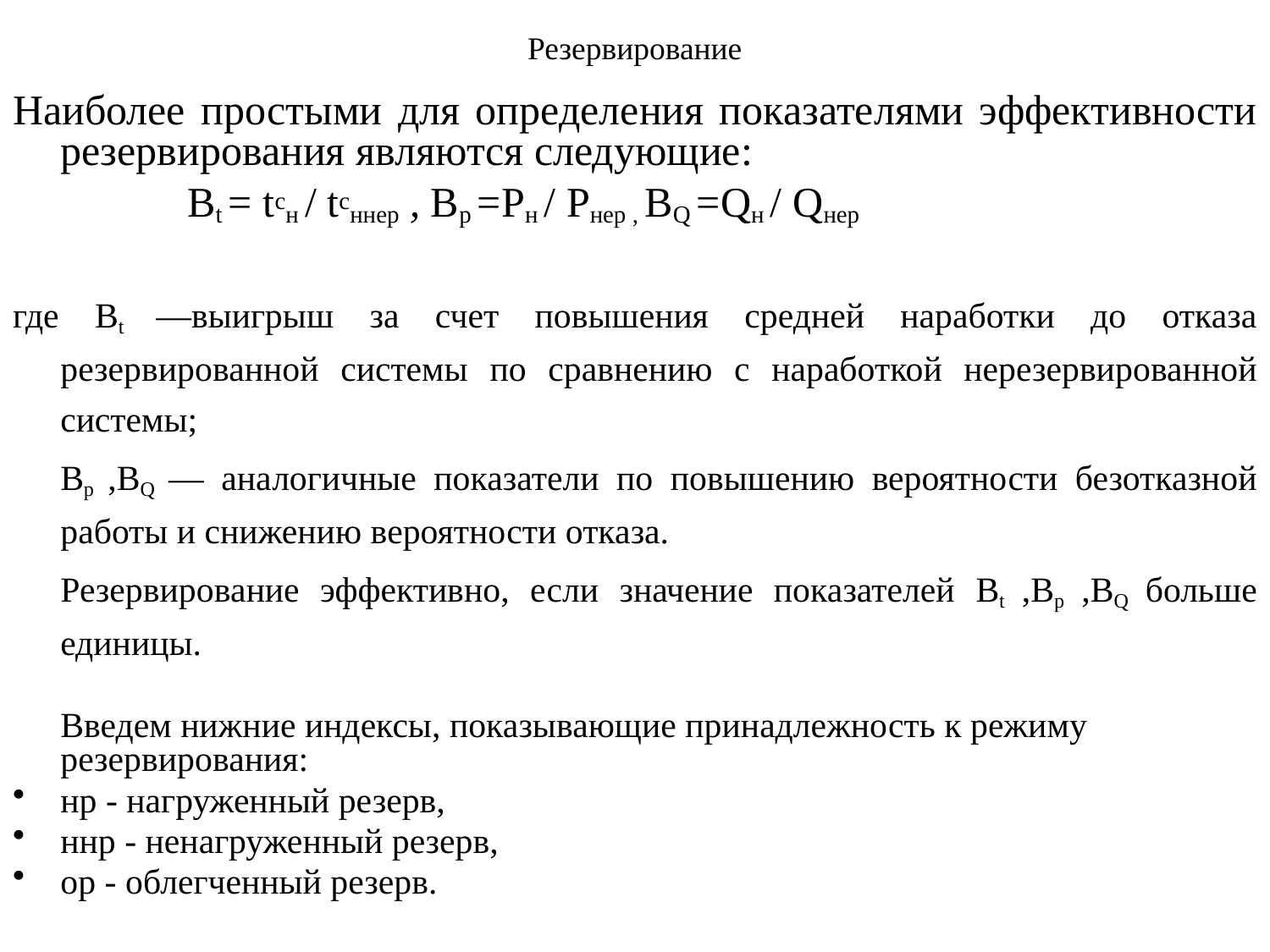

# Резервирование
Наиболее простыми для определения показателями эффективности резервирования являются следующие:
		Вt = tcн / tcннер , Вp =Pн / Pнер , ВQ =Qн / Qнер

где Вt —выигрыш за счет повышения средней наработки до отказа резервированной системы по сравнению с наработкой нерезервированной системы;
	Вp ,ВQ — аналогичные показатели по повышению вероятности безотказной работы и снижению вероятности отказа.
	Резервирование эффективно, если значение показателей Вt ,Вp ,ВQ больше единицы.

	Введем нижние индексы, показывающие принадлежность к режиму резервирования:
нр - нагруженный резерв,
ннр - ненагруженный резерв,
ор - облегченный резерв.